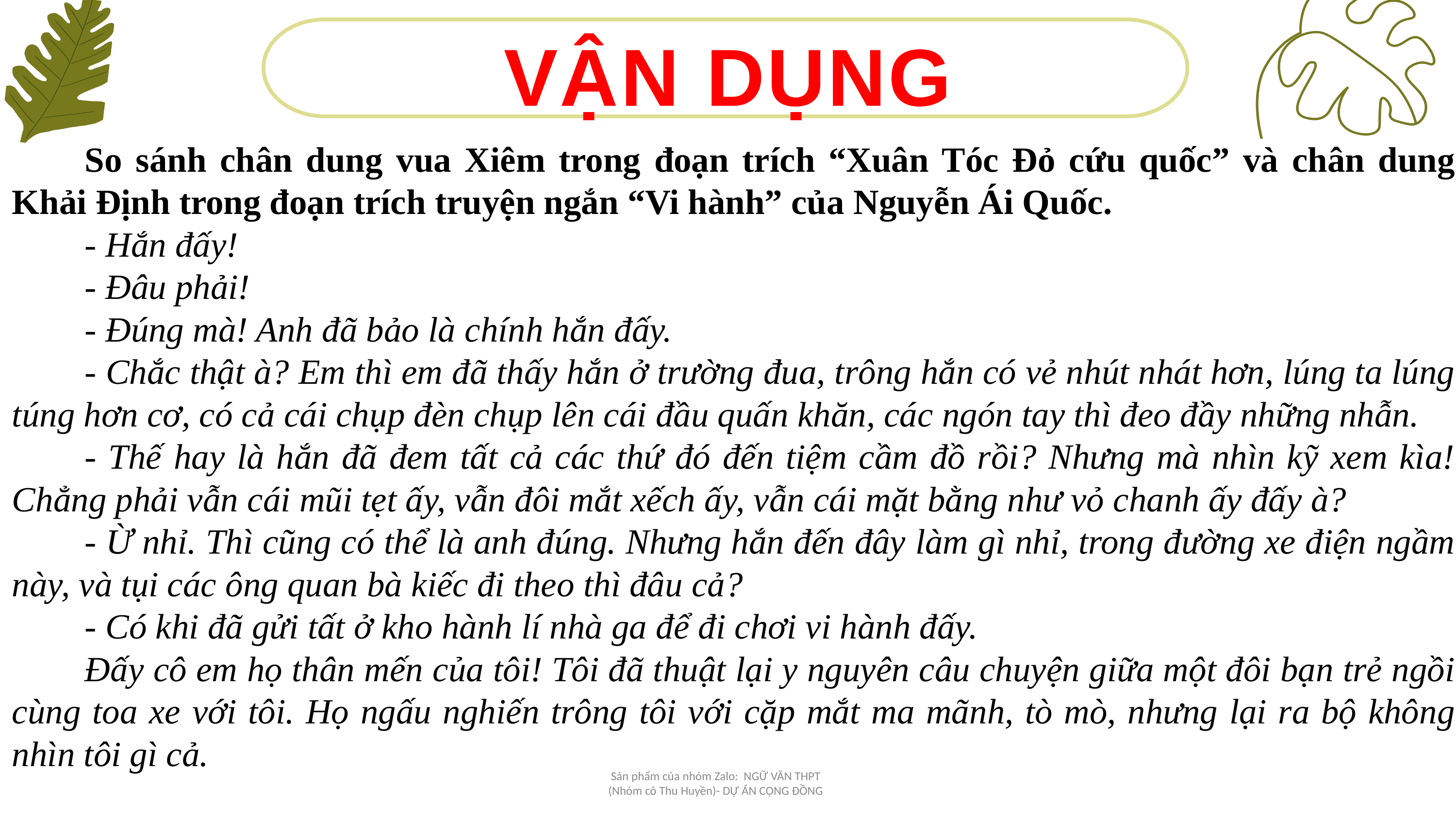

VẬN DỤNG
	So sánh chân dung vua Xiêm trong đoạn trích “Xuân Tóc Đỏ cứu quốc” và chân dung Khải Định trong đoạn trích truyện ngắn “Vi hành” của Nguyễn Ái Quốc.
	- Hắn đấy!
	- Đâu phải!
	- Đúng mà! Anh đã bảo là chính hắn đấy.
	- Chắc thật à? Em thì em đã thấy hắn ở trường đua, trông hắn có vẻ nhút nhát hơn, lúng ta lúng túng hơn cơ, có cả cái chụp đèn chụp lên cái đầu quấn khăn, các ngón tay thì đeo đầy những nhẫn.
	- Thế hay là hắn đã đem tất cả các thứ đó đến tiệm cầm đồ rồi? Nhưng mà nhìn kỹ xem kìa! Chẳng phải vẫn cái mũi tẹt ấy, vẫn đôi mắt xếch ấy, vẫn cái mặt bằng như vỏ chanh ấy đấy à?
	- Ừ nhỉ. Thì cũng có thể là anh đúng. Nhưng hắn đến đây làm gì nhỉ, trong đường xe điện ngầm này, và tụi các ông quan bà kiếc đi theo thì đâu cả?
	- Có khi đã gửi tất ở kho hành lí nhà ga để đi chơi vi hành đấy.
	Đấy cô em họ thân mến của tôi! Tôi đã thuật lại y nguyên câu chuyện giữa một đôi bạn trẻ ngồi cùng toa xe với tôi. Họ ngấu nghiến trông tôi với cặp mắt ma mãnh, tò mò, nhưng lại ra bộ không nhìn tôi gì cả.
Sản phẩm của nhóm Zalo:  NGỮ VĂN THPT (Nhóm cô Thu Huyền)- DỰ ÁN CỘNG ĐỒNG